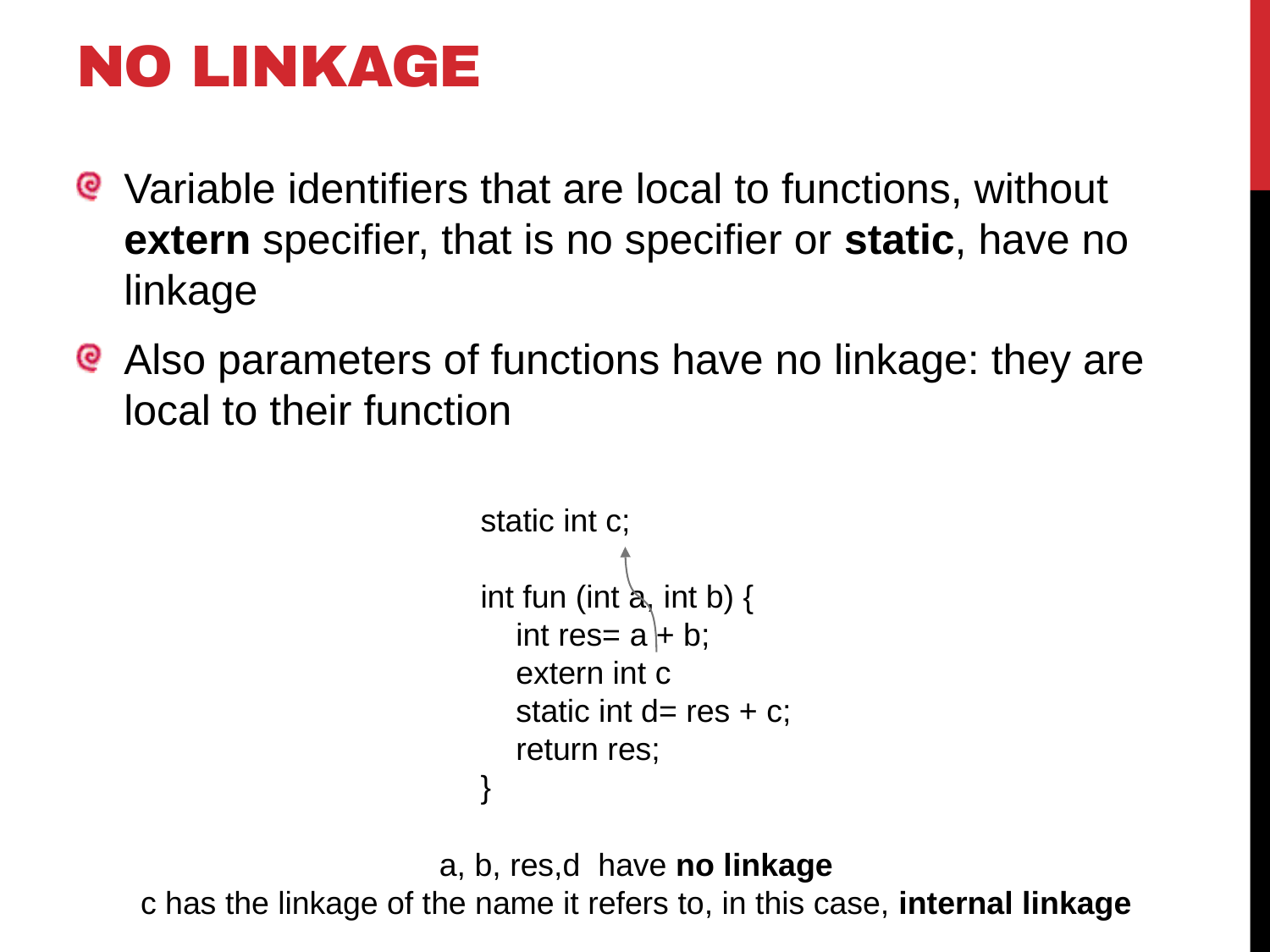

# No linkage
Variable identifiers that are local to functions, without extern specifier, that is no specifier or static, have no linkage
Also parameters of functions have no linkage: they are local to their function

static int c;

int fun (int a, int b) {
    int res= a + b;
    extern int c
    static int d= res + c;
    return res;
}
a, b, res,d  have no linkage
c has the linkage of the name it refers to, in this case, internal linkage